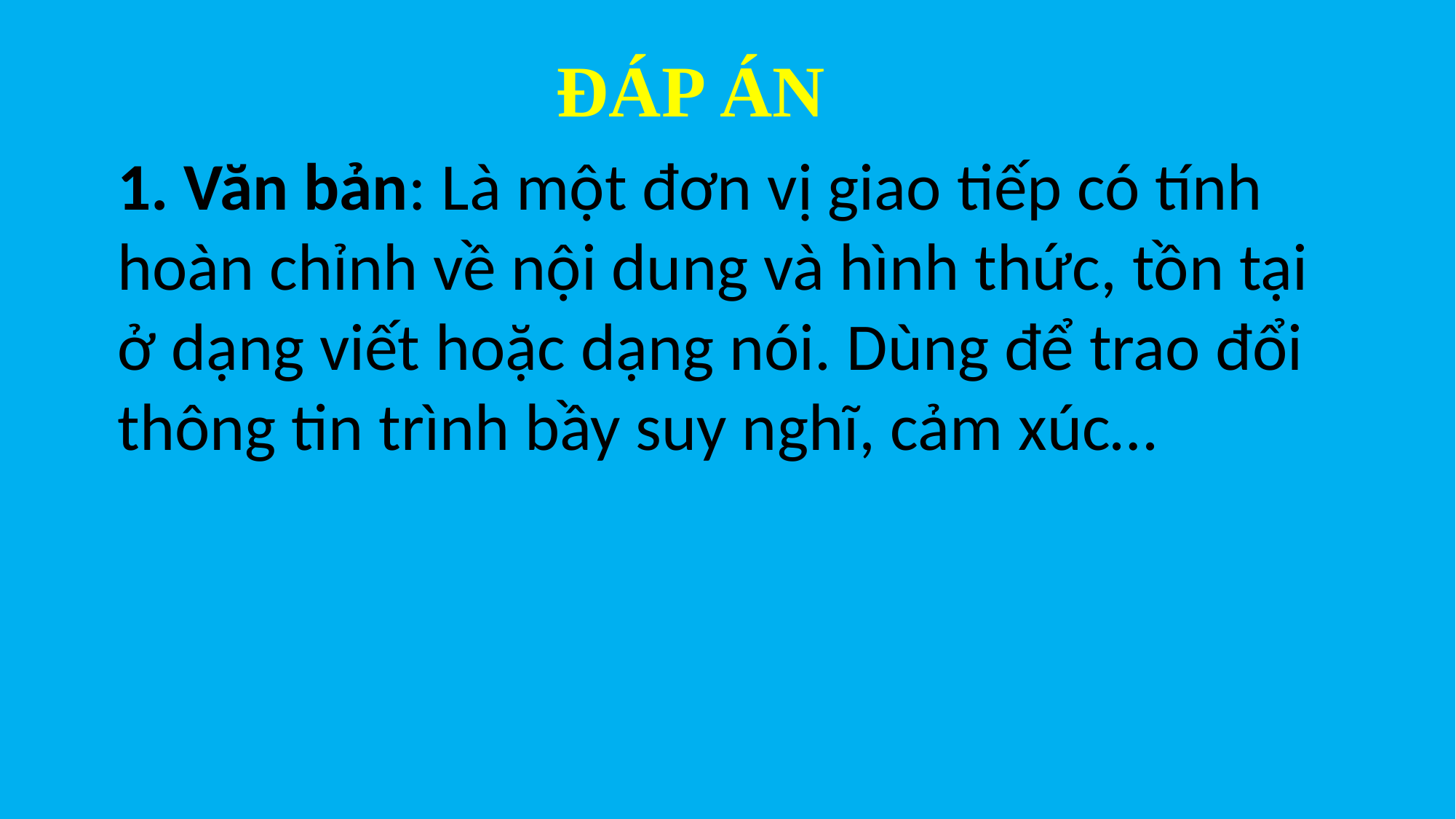

ĐÁP ÁN
1. Văn bản: Là một đơn vị giao tiếp có tính hoàn chỉnh về nội dung và hình thức, tồn tại ở dạng viết hoặc dạng nói. Dùng để trao đổi thông tin trình bầy suy nghĩ, cảm xúc…